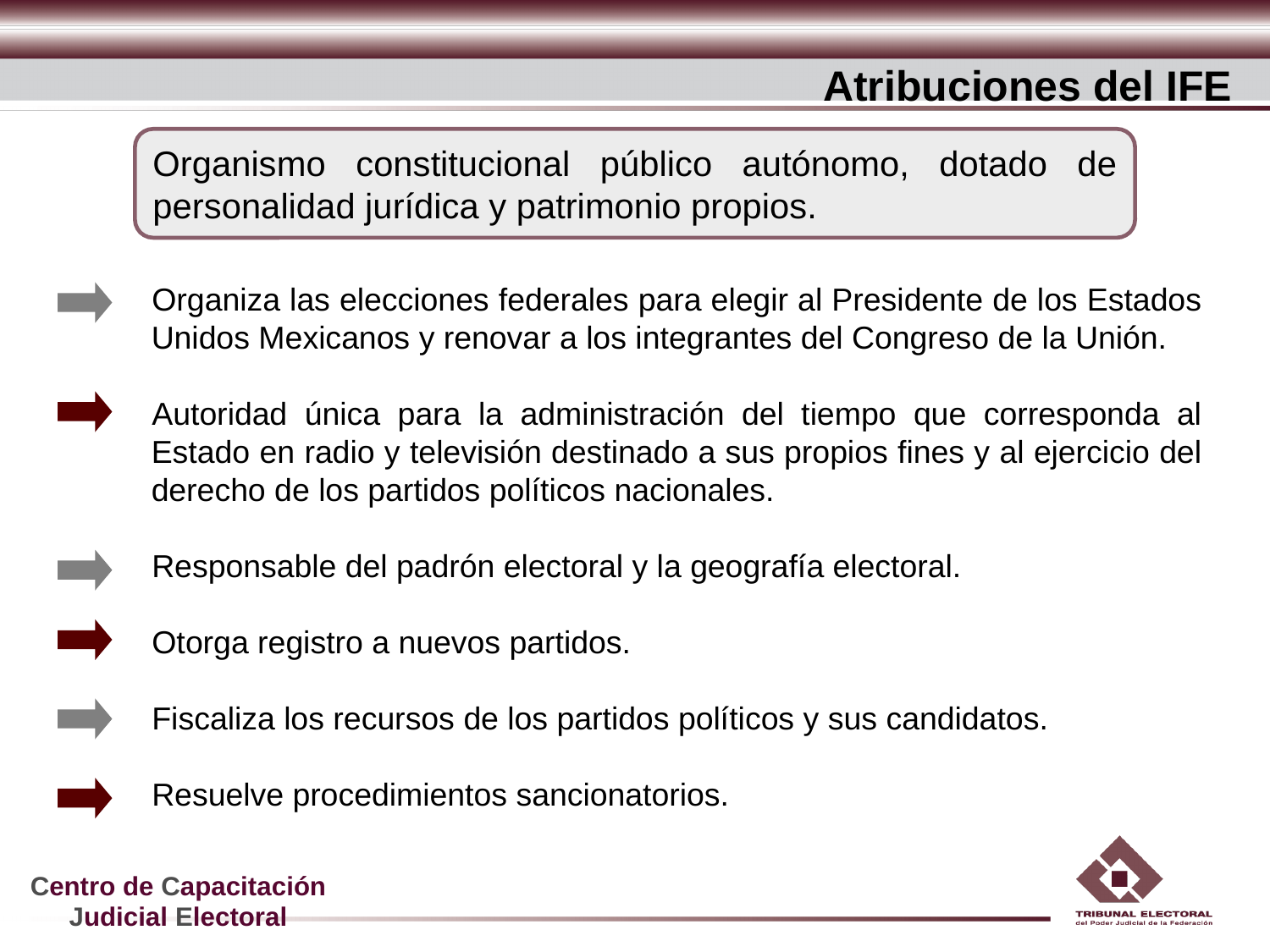

Atribuciones del IFE
Organismo constitucional público autónomo, dotado de personalidad jurídica y patrimonio propios.
Organiza las elecciones federales para elegir al Presidente de los Estados Unidos Mexicanos y renovar a los integrantes del Congreso de la Unión.

Autoridad única para la administración del tiempo que corresponda al Estado en radio y televisión destinado a sus propios fines y al ejercicio del derecho de los partidos políticos nacionales.

Responsable del padrón electoral y la geografía electoral.

Otorga registro a nuevos partidos.

Fiscaliza los recursos de los partidos políticos y sus candidatos.

Resuelve procedimientos sancionatorios.